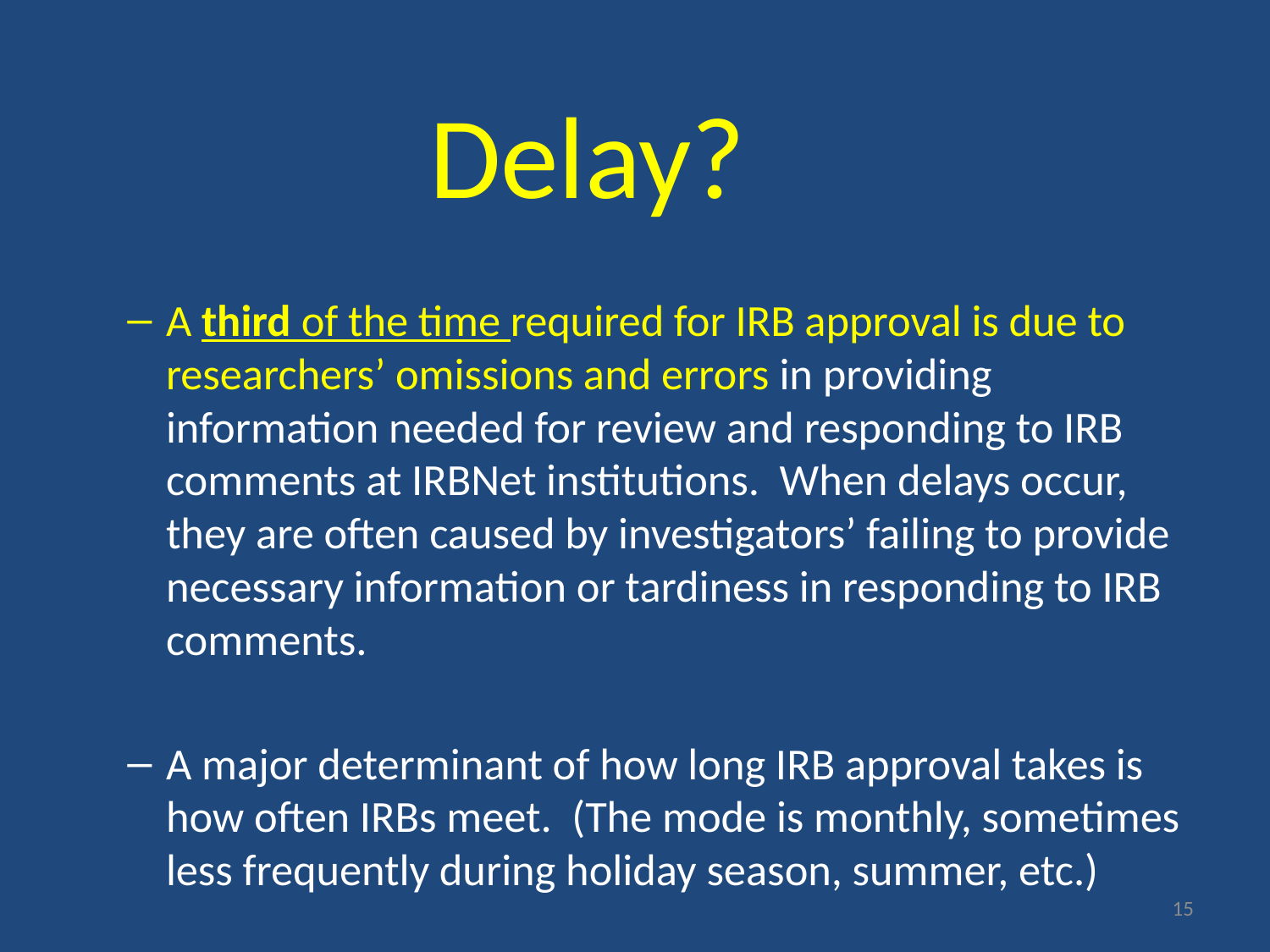

# Delay?
A third of the time required for IRB approval is due to researchers’ omissions and errors in providing information needed for review and responding to IRB comments at IRBNet institutions.  When delays occur, they are often caused by investigators’ failing to provide necessary information or tardiness in responding to IRB comments.

A major determinant of how long IRB approval takes is how often IRBs meet.  (The mode is monthly, sometimes less frequently during holiday season, summer, etc.)

15